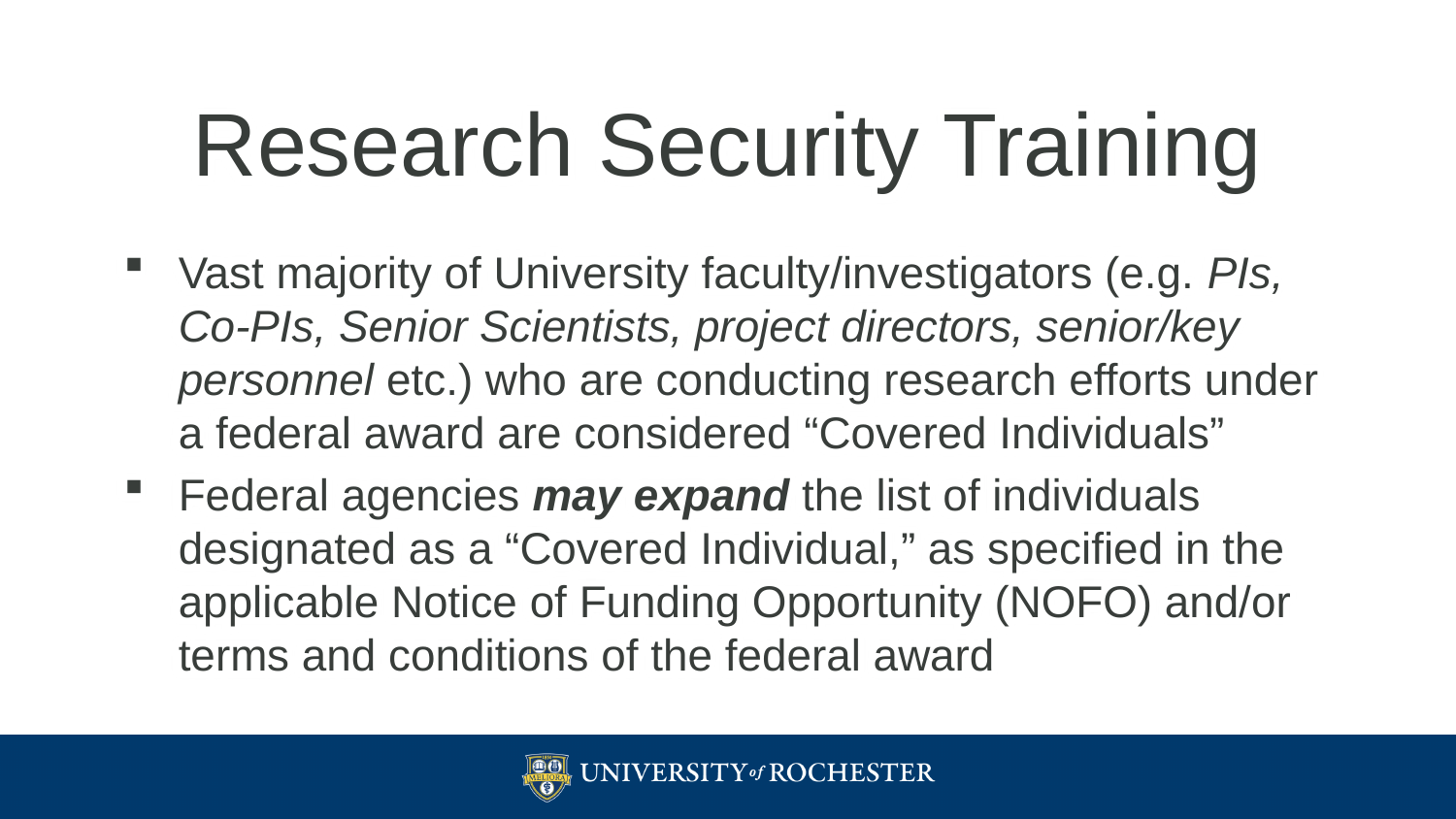

# Research Security Training
Vast majority of University faculty/investigators (e.g. PIs, Co-PIs, Senior Scientists, project directors, senior/key personnel etc.) who are conducting research efforts under a federal award are considered “Covered Individuals”
Federal agencies may expand the list of individuals designated as a “Covered Individual,” as specified in the applicable Notice of Funding Opportunity (NOFO) and/or terms and conditions of the federal award